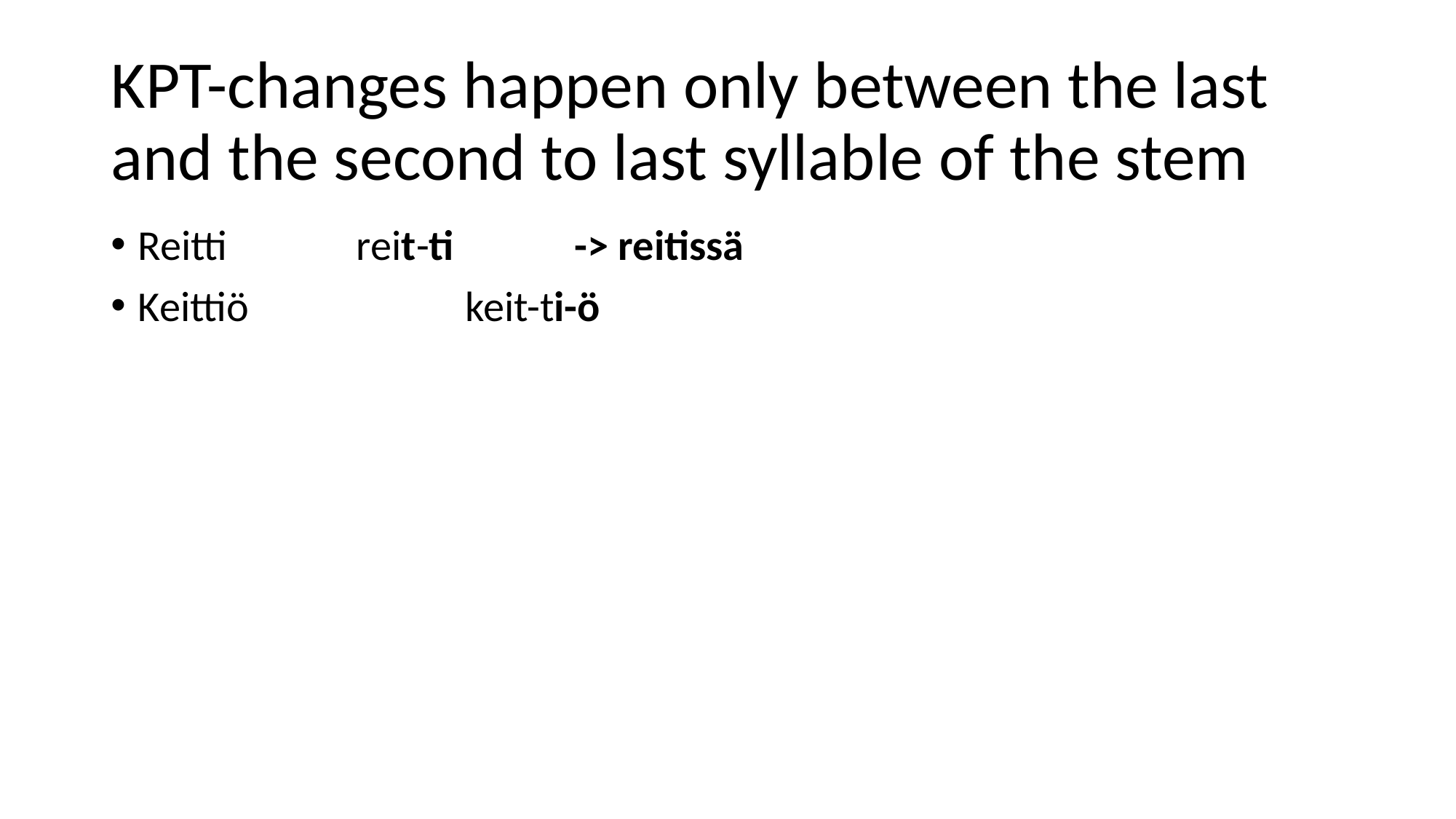

# KPT-changes happen only between the last and the second to last syllable of the stem
Reitti		reit-ti		-> reitissä
Keittiö		keit-ti-ö